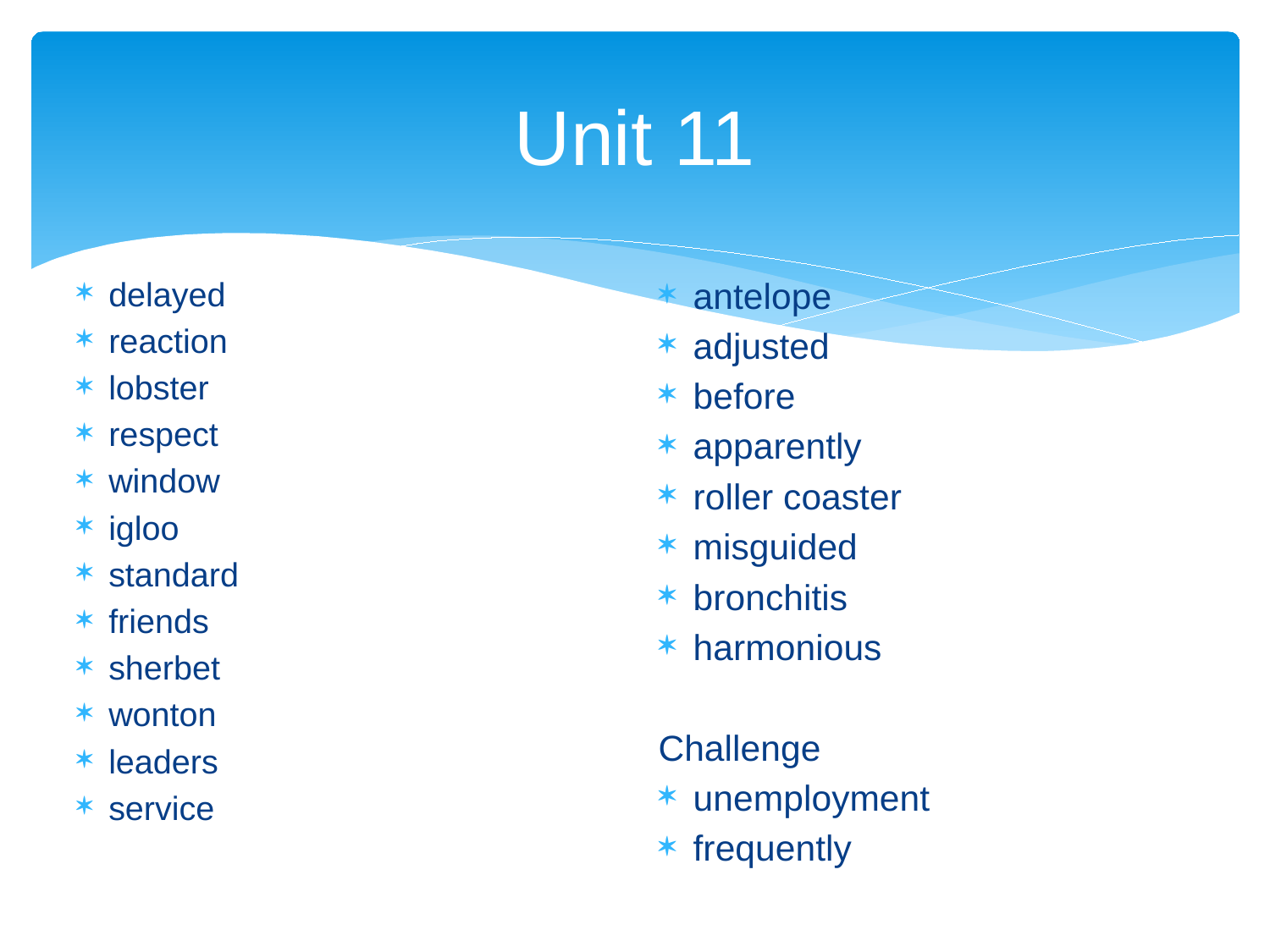

# Unit 11
delayed
reaction
lobster
respect
window
igloo
standard
friends
sherbet
wonton
leaders
service

antelope
adjusted
before
apparently
roller coaster
misguided
bronchitis
harmonious

Challenge
unemployment
frequently